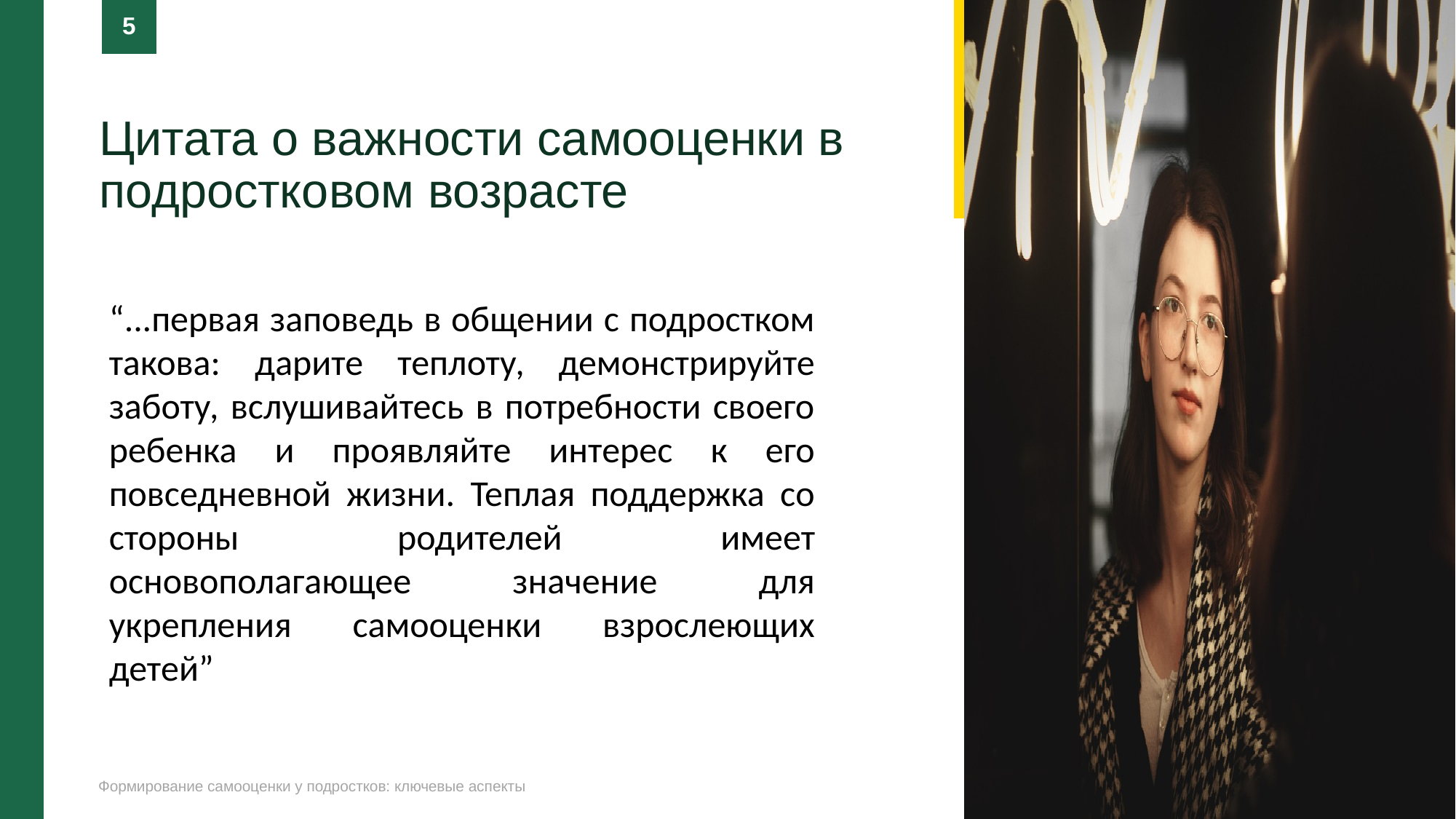

5

Цитата о важности самооценки в подростковом возрасте

“...первая заповедь в общении с подростком такова: дарите теплоту, демонстрируйте заботу, вслушивайтесь в потребности своего ребенка и проявляйте интерес к его повседневной жизни. Теплая поддержка со стороны родителей имеет основополагающее значение для укрепления самооценки взрослеющих детей”

Формирование самооценки у подростков: ключевые аспекты